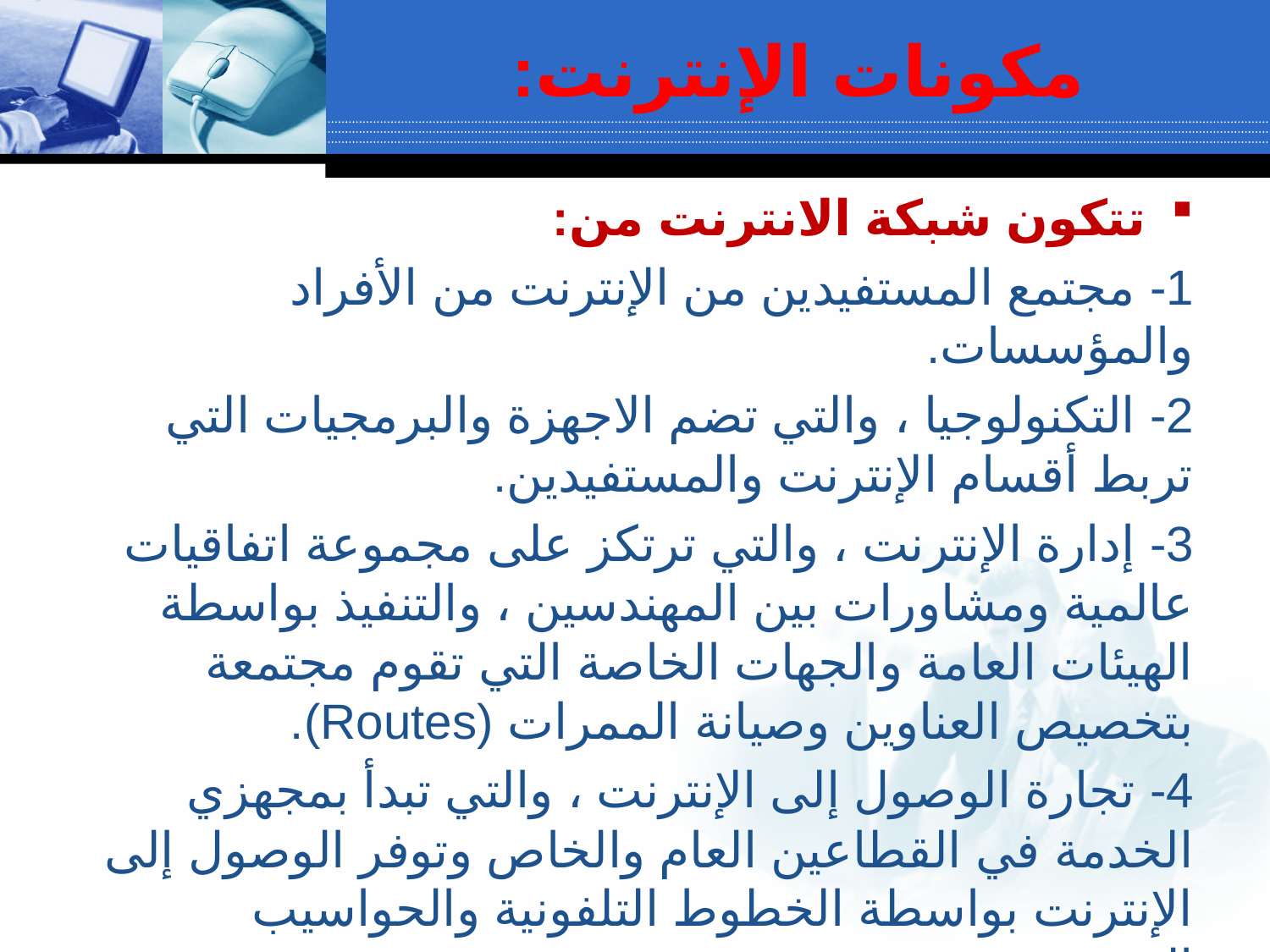

# مكونات الإنترنت:
تتكون شبكة الانترنت من:
1-	 مجتمع المستفيدين من الإنترنت من الأفراد والمؤسسات.
2-	 التكنولوجيا ، والتي تضم الاجهزة والبرمجيات التي تربط أقسام الإنترنت والمستفيدين.
3-	 إدارة الإنترنت ، والتي ترتكز على مجموعة اتفاقيات عالمية ومشاورات بين المهندسين ، والتنفيذ بواسطة الهيئات العامة والجهات الخاصة التي تقوم مجتمعة بتخصيص العناوين وصيانة الممرات (Routes).
4-	 تجارة الوصول إلى الإنترنت ، والتي تبدأ بمجهزي الخدمة في القطاعين العام والخاص وتوفر الوصول إلى الإنترنت بواسطة الخطوط التلفونية والحواسيب الشخصية .